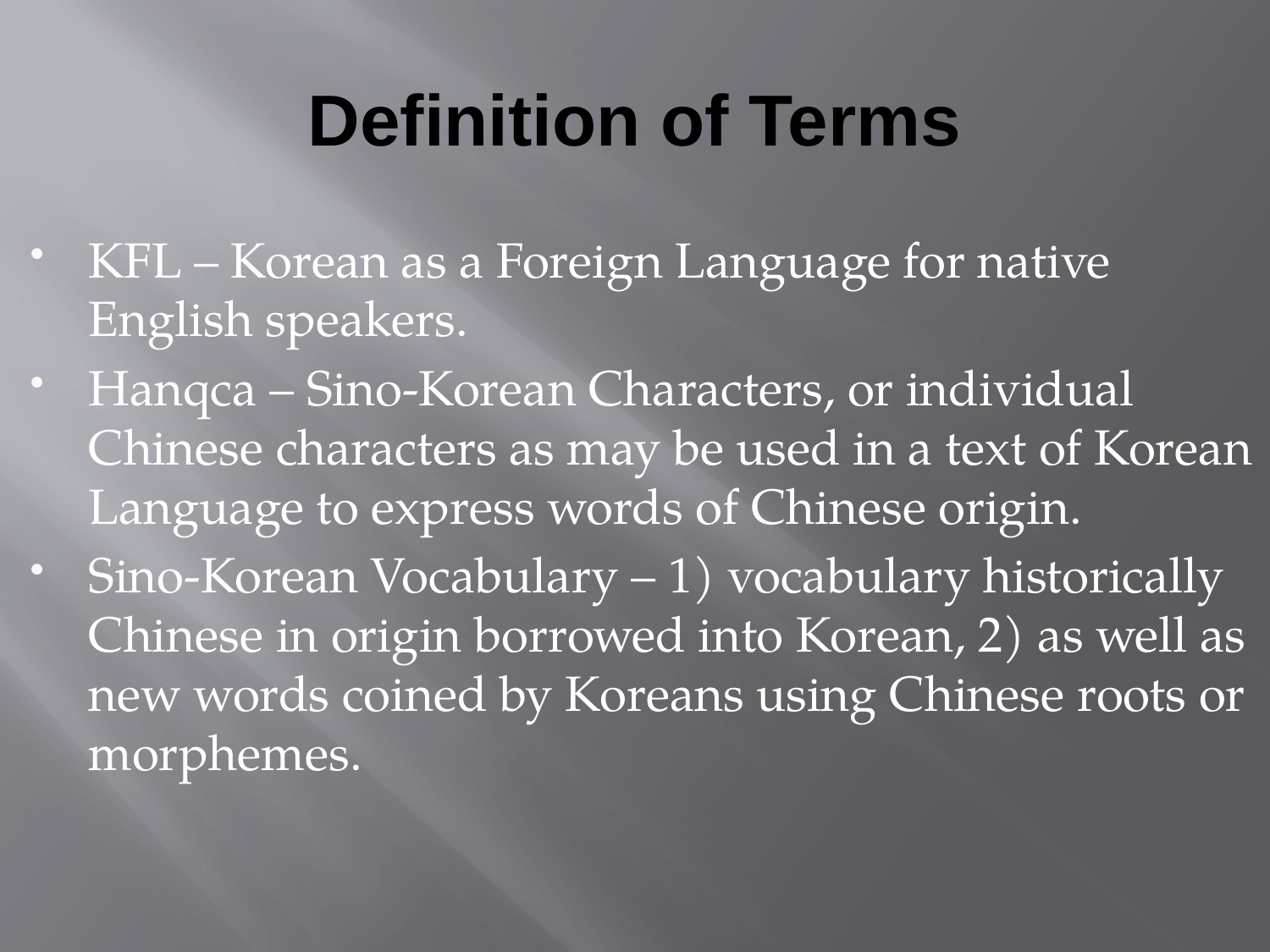

# Definition of Terms
KFL – Korean as a Foreign Language for native English speakers.
Hanqca – Sino-Korean Characters, or individual Chinese characters as may be used in a text of Korean Language to express words of Chinese origin.
Sino-Korean Vocabulary – 1) vocabulary historically Chinese in origin borrowed into Korean, 2) as well as new words coined by Koreans using Chinese roots or morphemes.